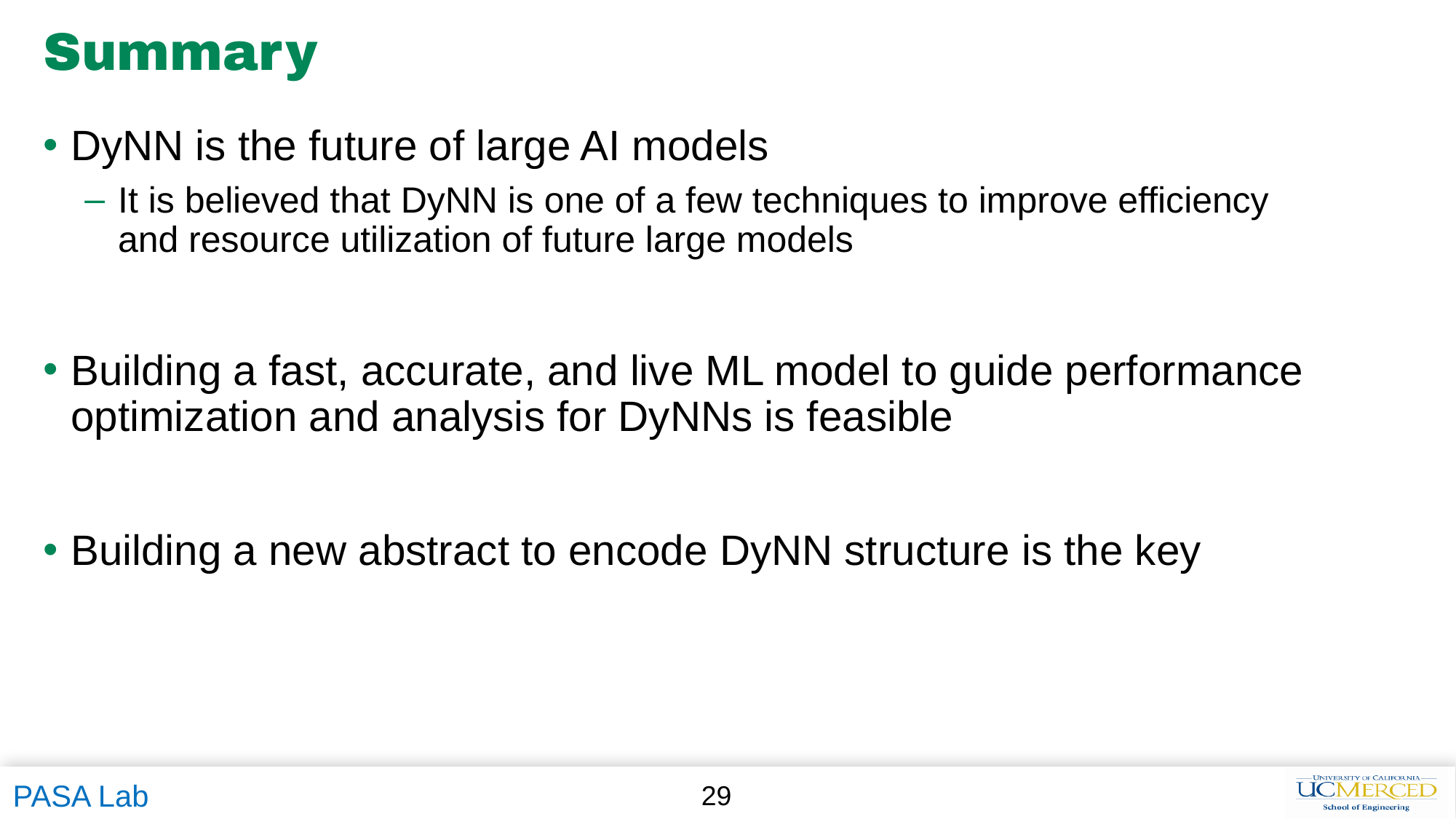

# Summary
DyNN is the future of large AI models
It is believed that DyNN is one of a few techniques to improve efficiency and resource utilization of future large models

Building a fast, accurate, and live ML model to guide performance optimization and analysis for DyNNs is feasible

Building a new abstract to encode DyNN structure is the key